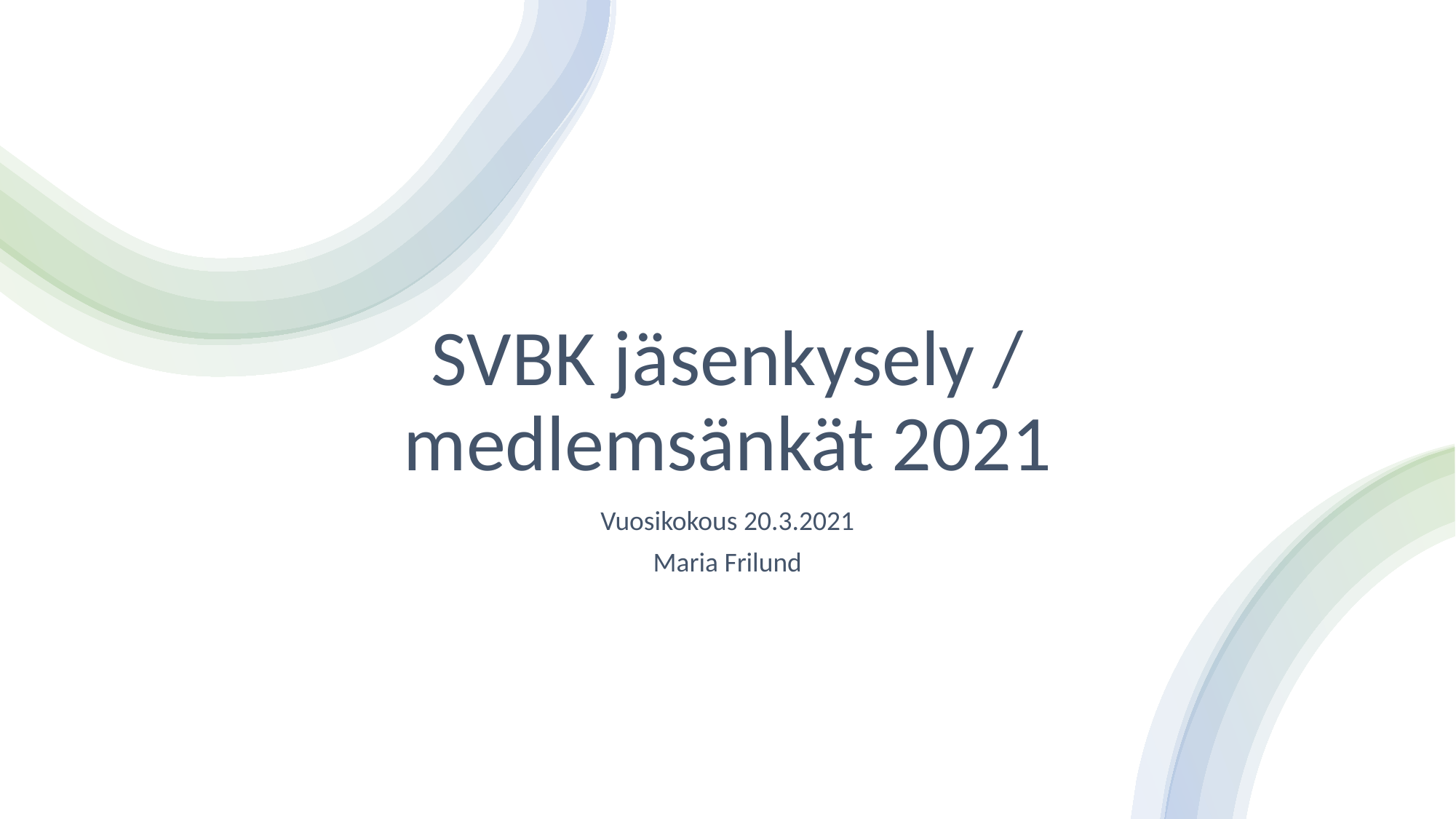

# SVBK jäsenkysely / medlemsänkät 2021

Vuosikokous 20.3.2021
Maria Frilund